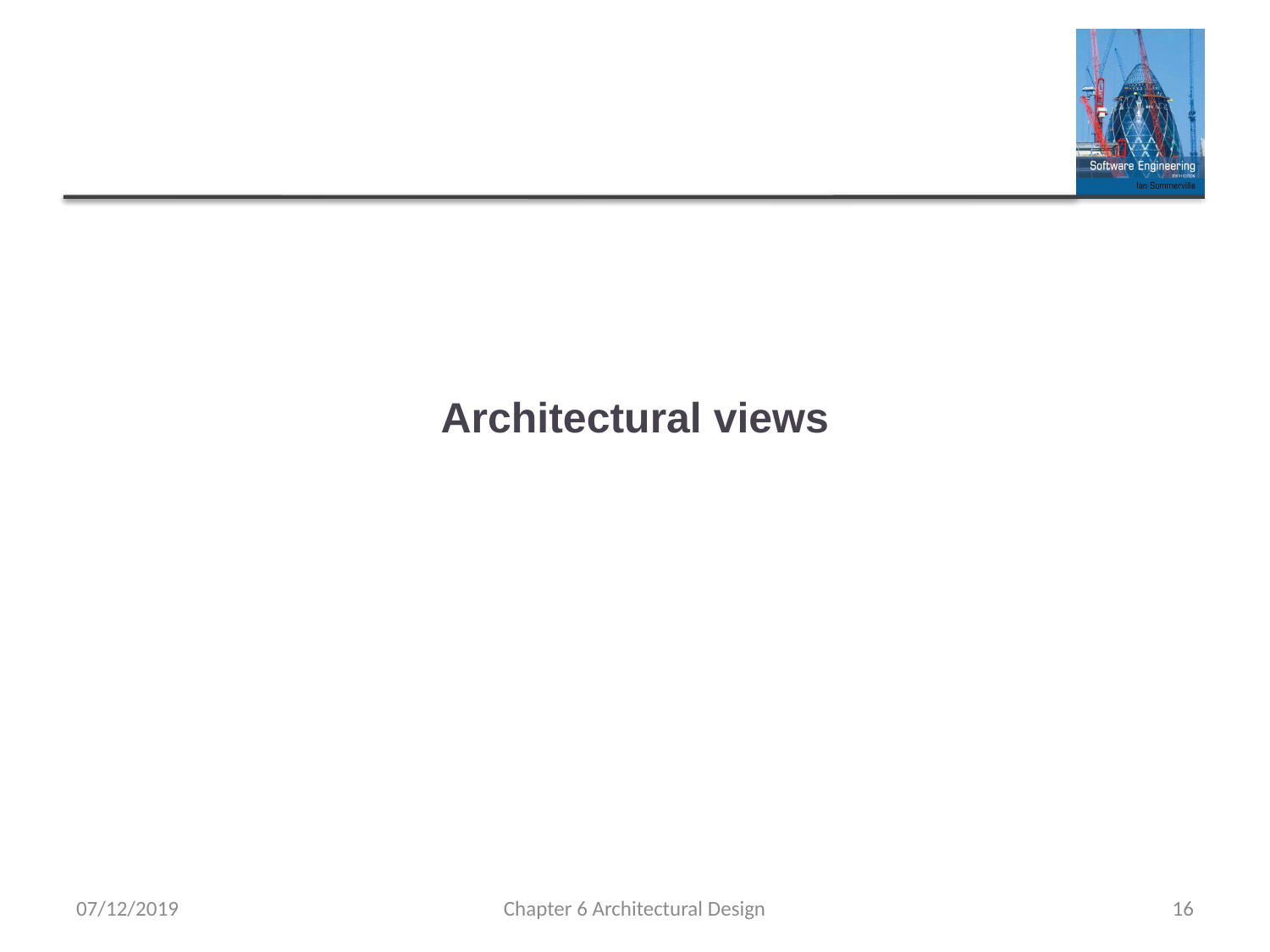

# Architectural views
07/12/2019
Chapter 6 Architectural Design
16